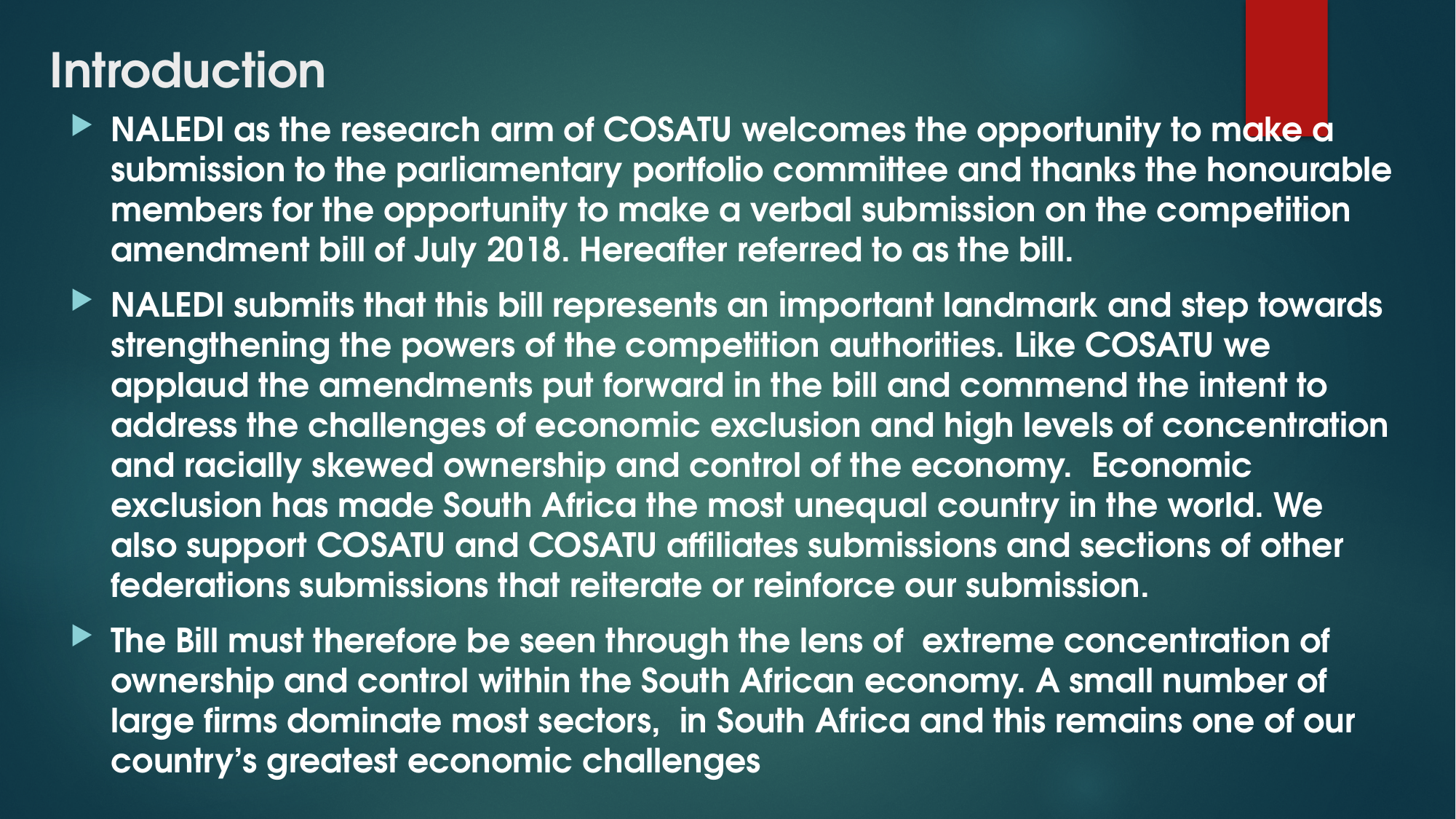

# Introduction
NALEDI as the research arm of COSATU welcomes the opportunity to make a submission to the parliamentary portfolio committee and thanks the honourable members for the opportunity to make a verbal submission on the competition amendment bill of July 2018. Hereafter referred to as the bill.
NALEDI submits that this bill represents an important landmark and step towards strengthening the powers of the competition authorities. Like COSATU we applaud the amendments put forward in the bill and commend the intent to address the challenges of economic exclusion and high levels of concentration and racially skewed ownership and control of the economy.  Economic exclusion has made South Africa the most unequal country in the world. We also support COSATU and COSATU affiliates submissions and sections of other federations submissions that reiterate or reinforce our submission.
The Bill must therefore be seen through the lens of  extreme concentration of ownership and control within the South African economy. A small number of large firms dominate most sectors,  in South Africa and this remains one of our country’s greatest economic challenges